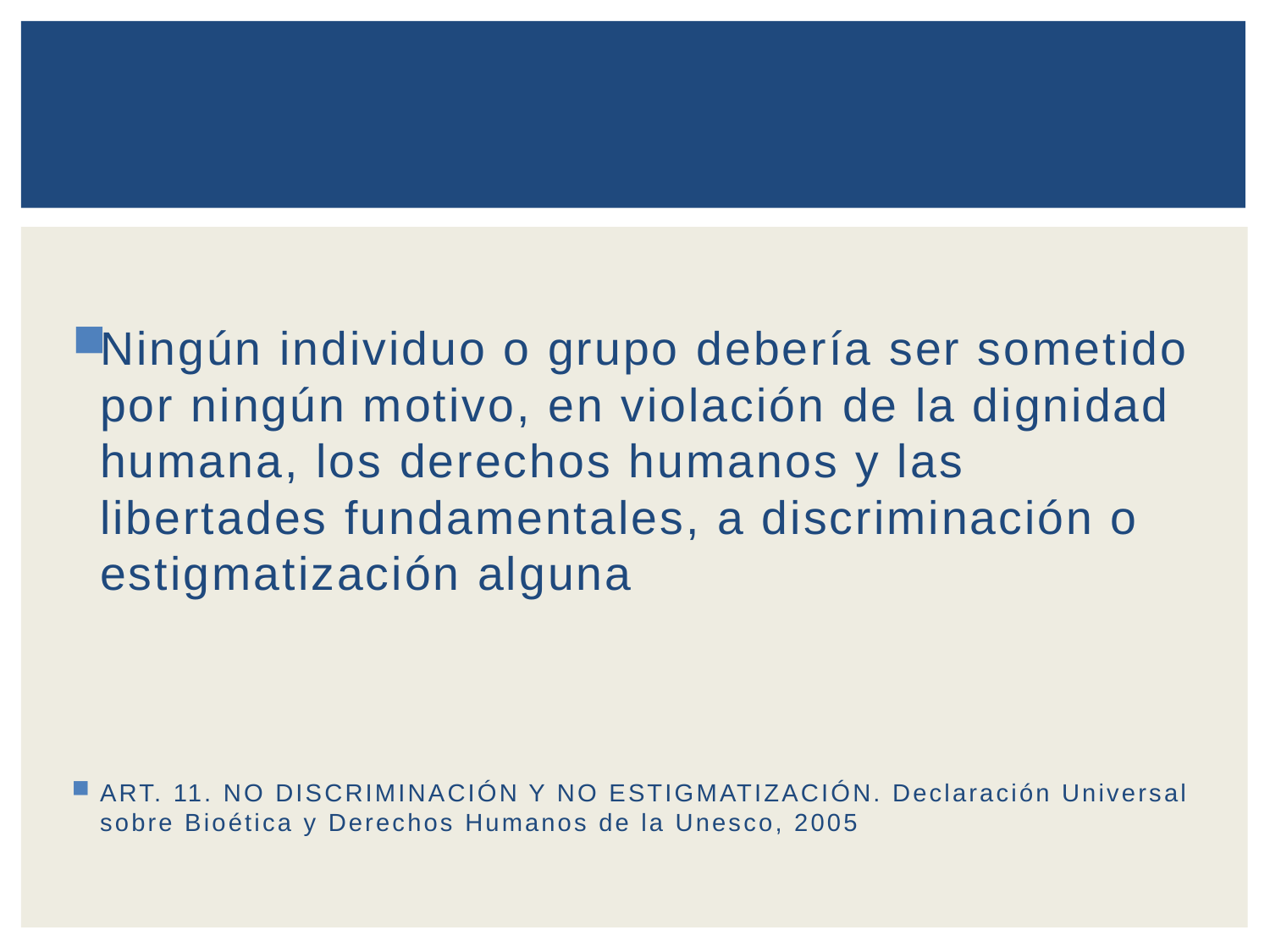

Ningún individuo o grupo debería ser sometido por ningún motivo, en violación de la dignidad humana, los derechos humanos y las libertades fundamentales, a discriminación o estigmatización alguna

ART. 11. NO DISCRIMINACIÓN Y NO ESTIGMATIZACIÓN. Declaración Universal sobre Bioética y Derechos Humanos de la Unesco, 2005